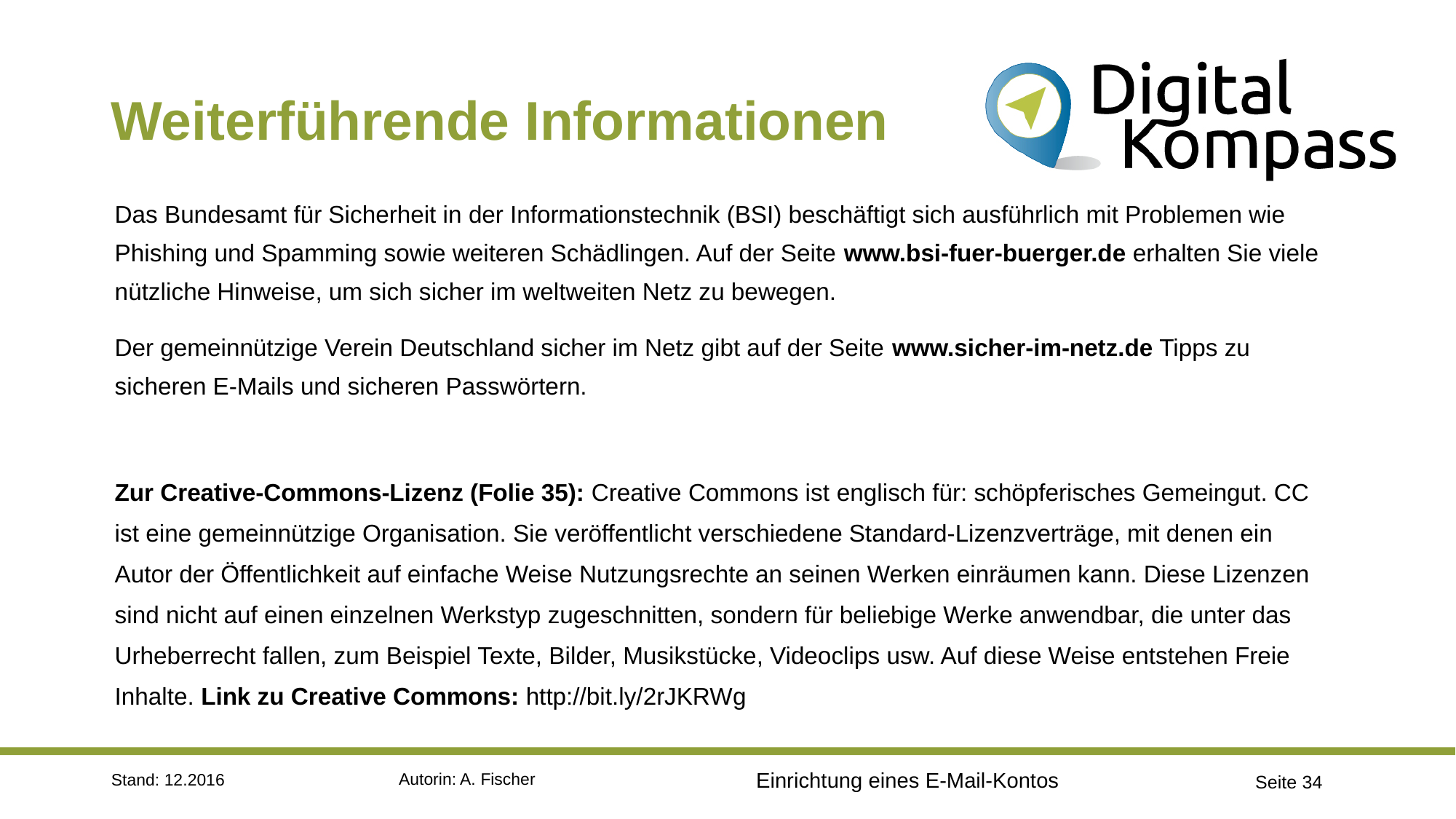

# Weiterführende Informationen
Das Bundesamt für Sicherheit in der Informationstechnik (BSI) beschäftigt sich ausführlich mit Problemen wie Phishing und Spamming sowie weiteren Schädlingen. Auf der Seite www.bsi-fuer-buerger.de erhalten Sie viele nützliche Hinweise, um sich sicher im weltweiten Netz zu bewegen.
Der gemeinnützige Verein Deutschland sicher im Netz gibt auf der Seite www.sicher-im-netz.de Tipps zu sicheren E-Mails und sicheren Passwörtern.

Zur Creative-Commons-Lizenz (Folie 35): Creative Commons ist englisch für: schöpferisches Gemeingut. CC ist eine gemeinnützige Organisation. Sie veröffentlicht verschiedene Standard-Lizenzverträge, mit denen ein Autor der Öffentlichkeit auf einfache Weise Nutzungsrechte an seinen Werken einräumen kann. Diese Lizenzen sind nicht auf einen einzelnen Werkstyp zugeschnitten, sondern für beliebige Werke anwendbar, die unter das Urheberrecht fallen, zum Beispiel Texte, Bilder, Musikstücke, Videoclips usw. Auf diese Weise entstehen Freie Inhalte. Link zu Creative Commons: http://bit.ly/2rJKRWg